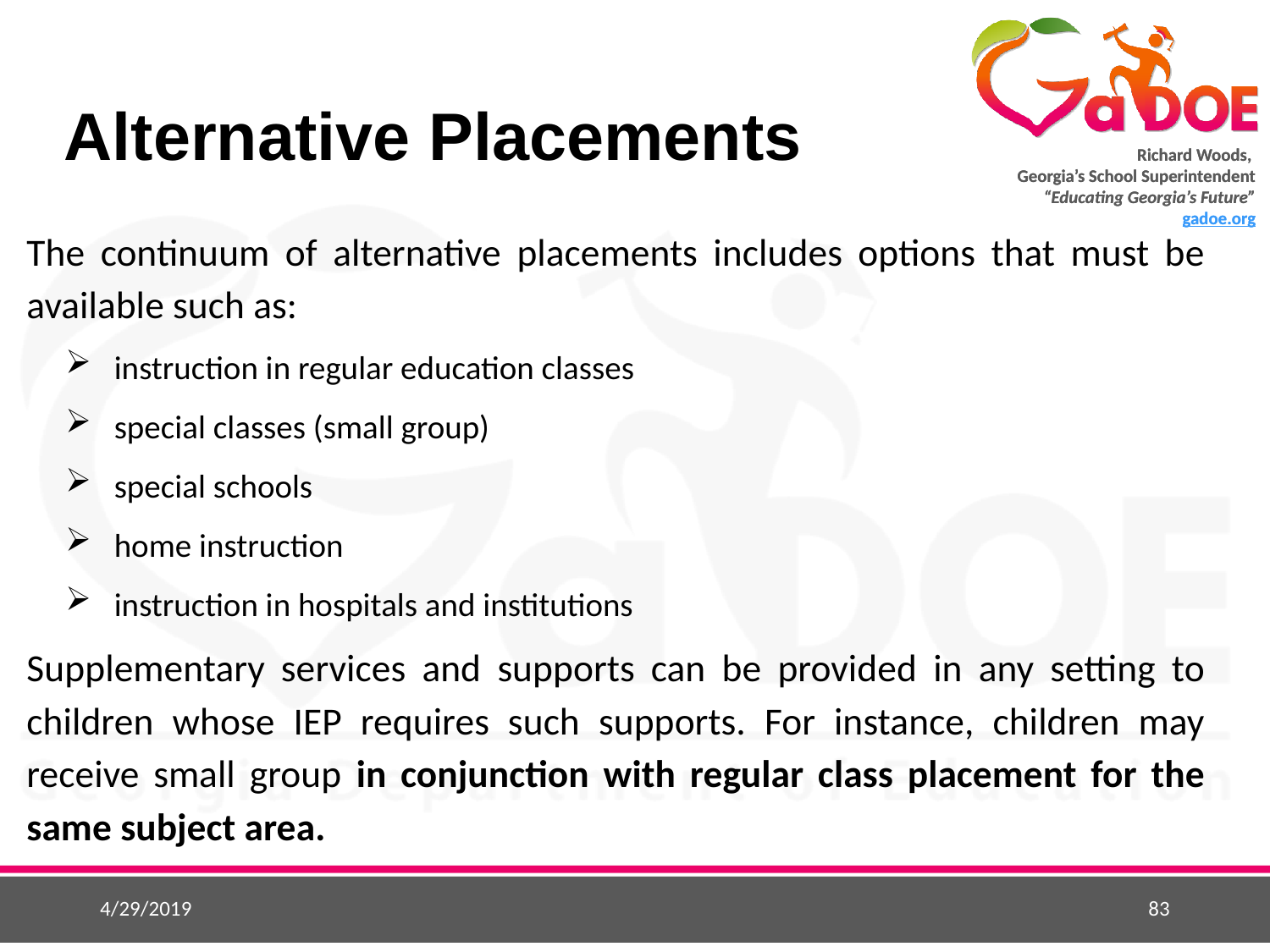

# Alternative Placements
The continuum of alternative placements includes options that must be available such as:
instruction in regular education classes
special classes (small group)
special schools
home instruction
instruction in hospitals and institutions
Supplementary services and supports can be provided in any setting to children whose IEP requires such supports. For instance, children may receive small group in conjunction with regular class placement for the same subject area.

4/29/2019
83